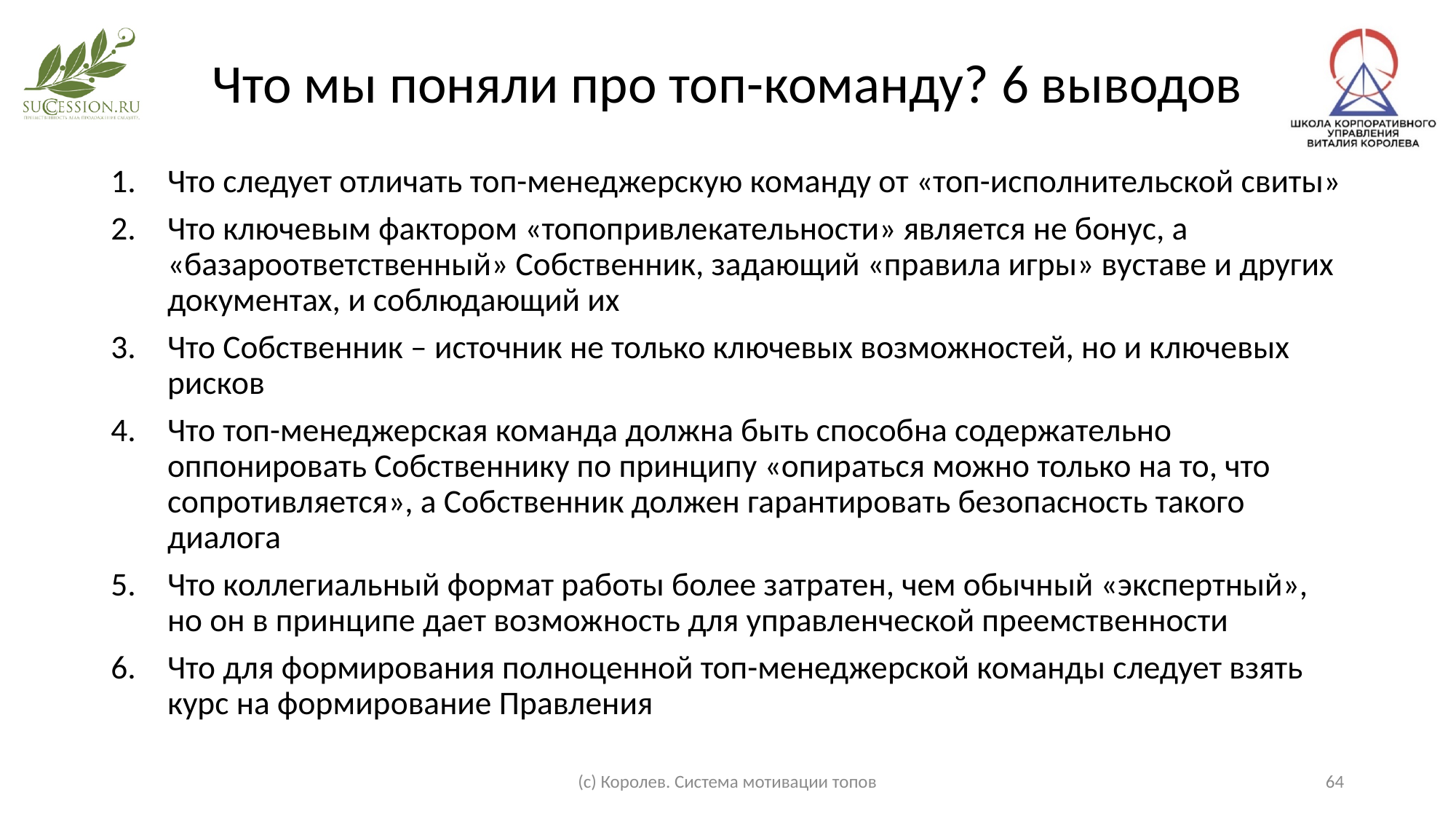

# Что мы поняли про топ-команду? 6 выводов
Что следует отличать топ-менеджерскую команду от «топ-исполнительской свиты»
Что ключевым фактором «топопривлекательности» является не бонус, а «базароответственный» Собственник, задающий «правила игры» вуставе и других документах, и соблюдающий их
Что Собственник – источник не только ключевых возможностей, но и ключевых рисков
Что топ-менеджерская команда должна быть способна содержательно оппонировать Собственнику по принципу «опираться можно только на то, что сопротивляется», а Собственник должен гарантировать безопасность такого диалога
Что коллегиальный формат работы более затратен, чем обычный «экспертный», но он в принципе дает возможность для управленческой преемственности
Что для формирования полноценной топ-менеджерской команды следует взять курс на формирование Правления

(с) Королев. Система мотивации топов
64